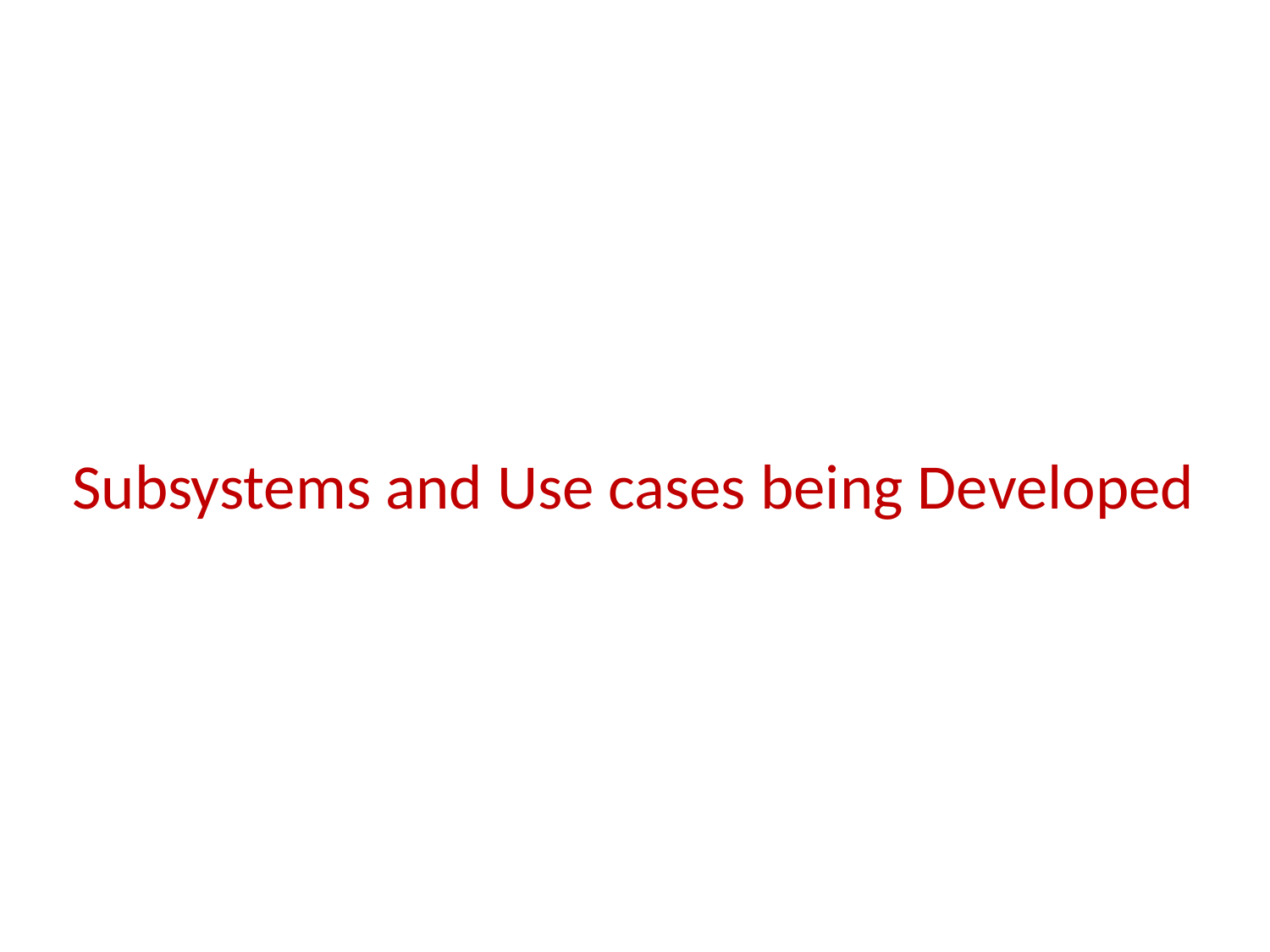

# Subsystems and Use cases being Developed